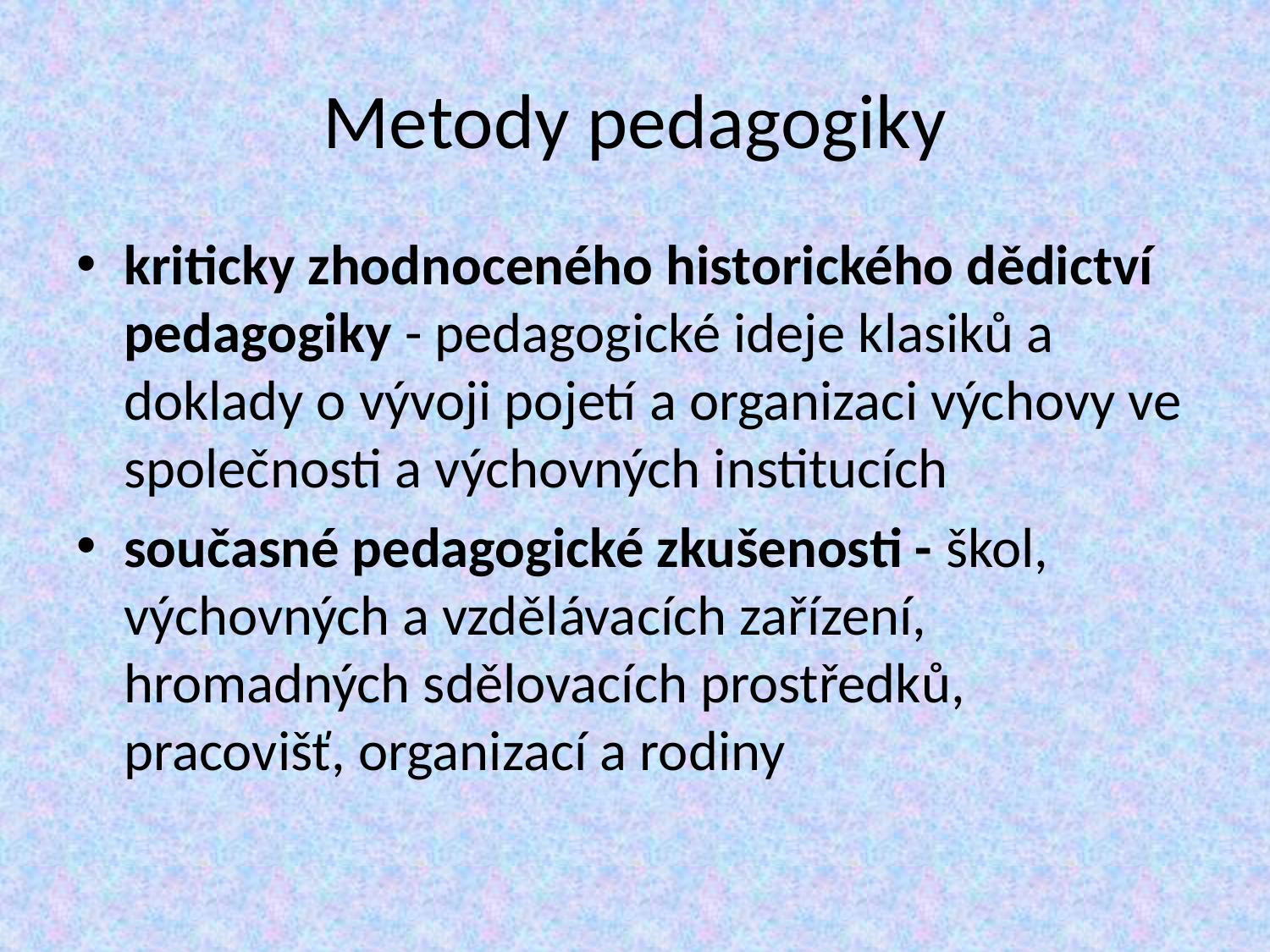

# Metody pedagogiky
kriticky zhodnoceného historického dědictví pedagogiky - pedagogické ideje klasiků a doklady o vývoji pojetí a organizaci výchovy ve společnosti a výchovných institucích
současné pedagogické zkušenosti - škol, výchovných a vzdělávacích zařízení, hromadných sdělovacích prostředků, pracovišť, organizací a rodiny